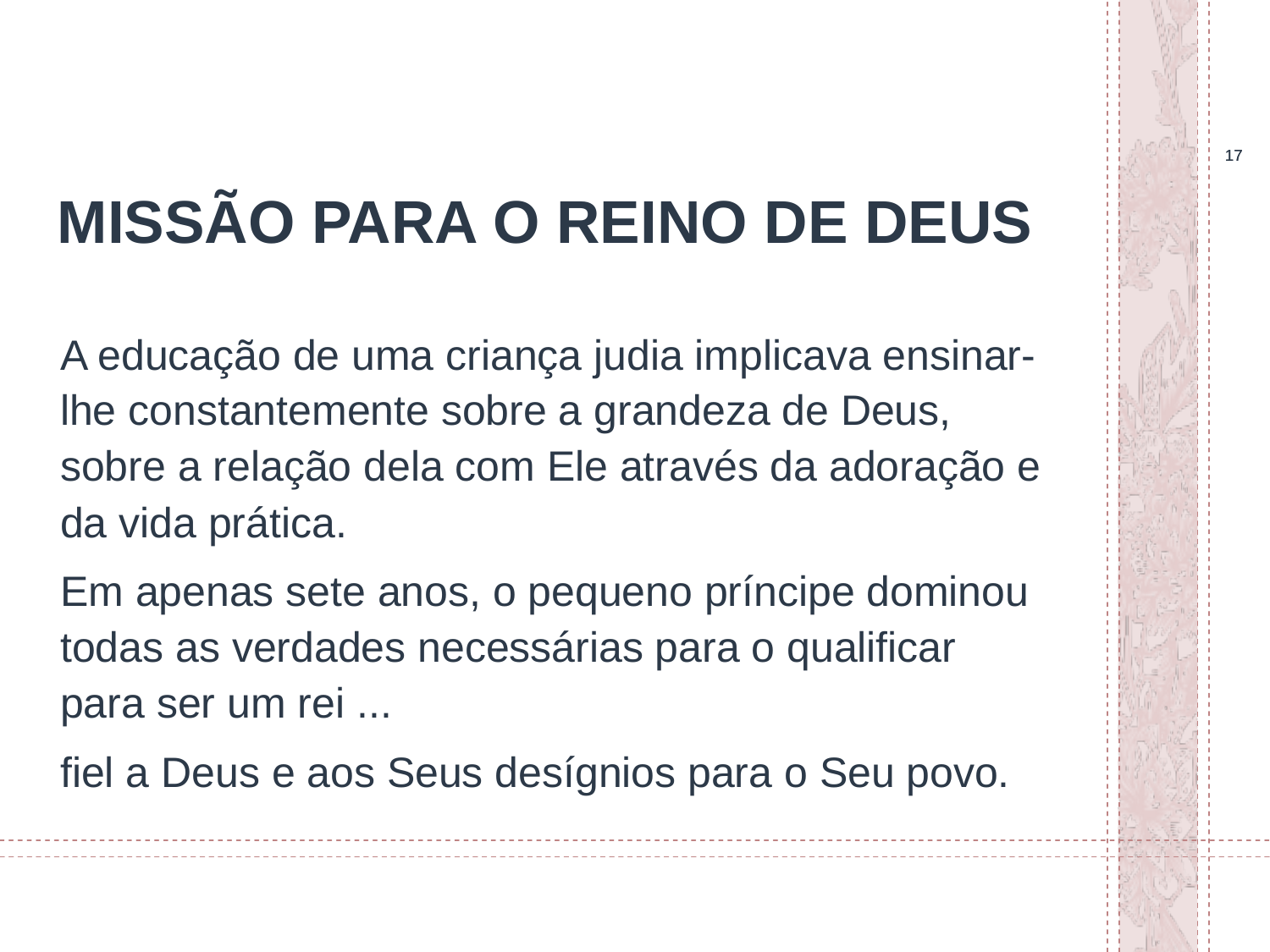

17
17
# MISSÃO PARA O REINO DE DEUS
A educação de uma criança judia implicava ensinar-lhe constantemente sobre a grandeza de Deus, sobre a relação dela com Ele através da adoração e da vida prática.
Em apenas sete anos, o pequeno príncipe dominou todas as verdades necessárias para o qualificar para ser um rei ...
fiel a Deus e aos Seus desígnios para o Seu povo.